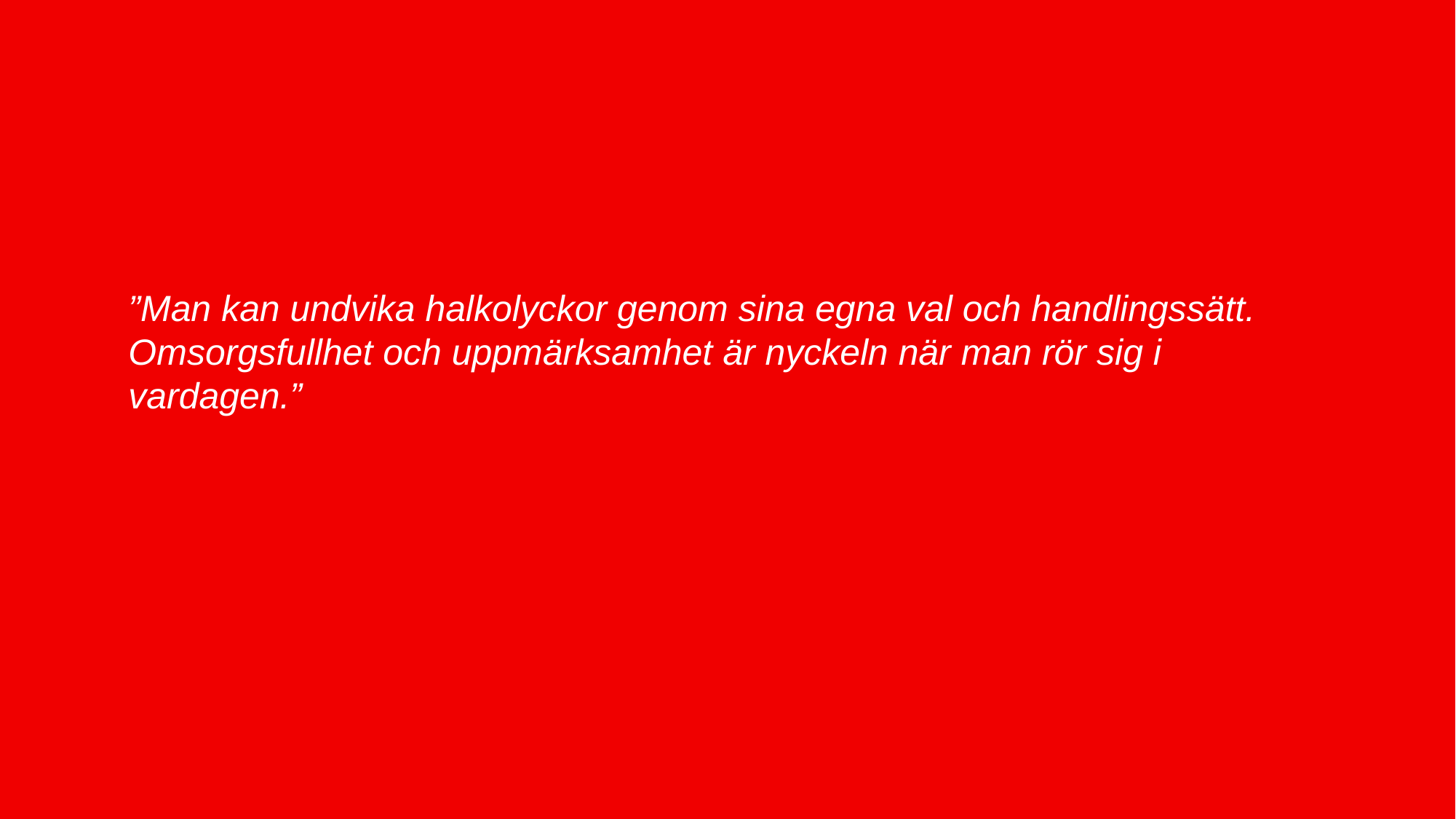

”Man kan undvika halkolyckor genom sina egna val och handlingssätt. Omsorgsfullhet och uppmärksamhet är nyckeln när man rör sig i vardagen.”